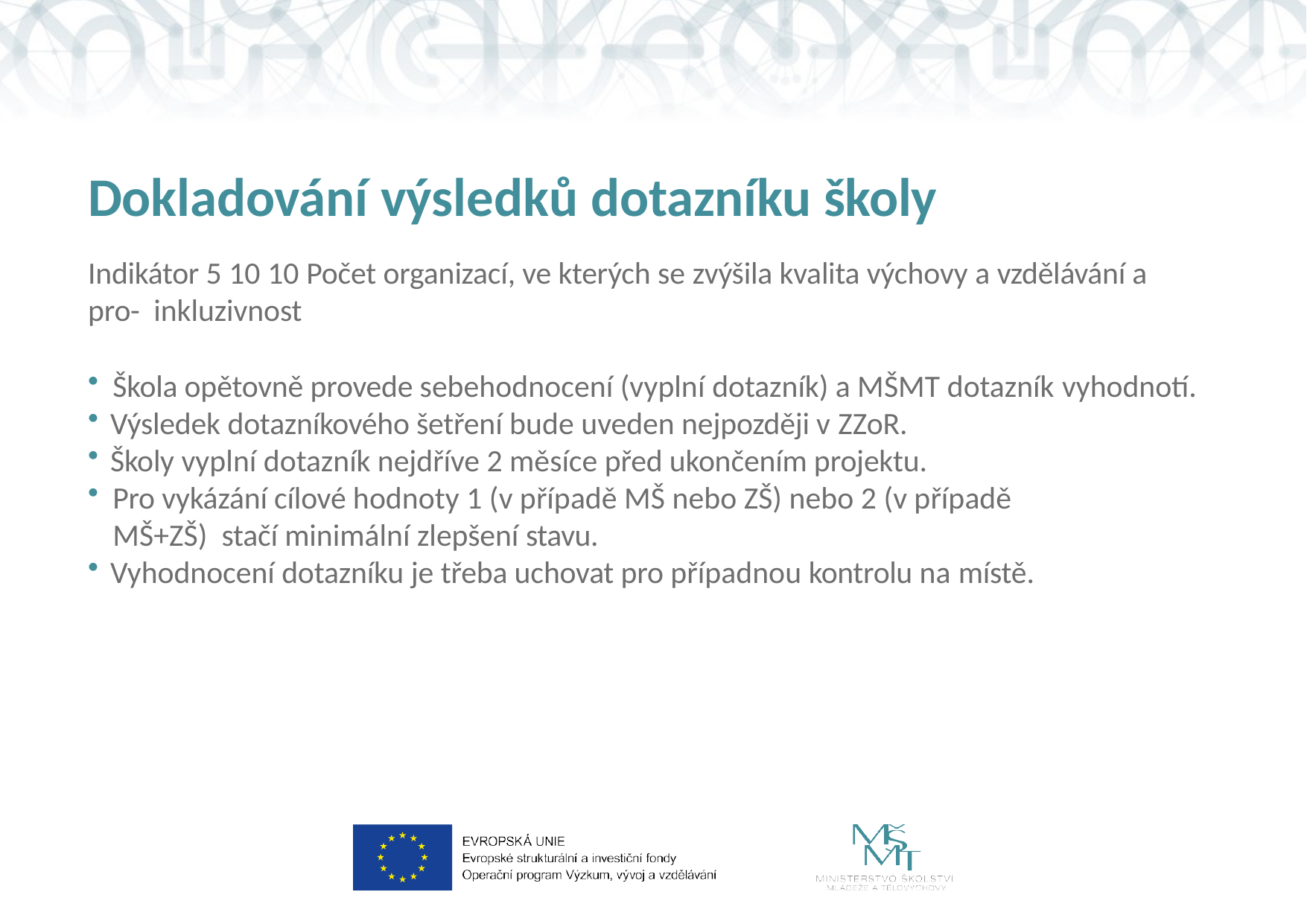

# Dokladování výsledků dotazníku školy
Indikátor 5 10 10 Počet organizací, ve kterých se zvýšila kvalita výchovy a vzdělávání a pro-  inkluzivnost

Škola opětovně provede sebehodnocení (vyplní dotazník) a MŠMT dotazník vyhodnotí.
Výsledek dotazníkového šetření bude uveden nejpozději v ZZoR.
Školy vyplní dotazník nejdříve 2 měsíce před ukončením projektu.
Pro vykázání cílové hodnoty 1 (v případě MŠ nebo ZŠ) nebo 2 (v případě MŠ+ZŠ)  stačí minimální zlepšení stavu.
Vyhodnocení dotazníku je třeba uchovat pro případnou kontrolu na místě.